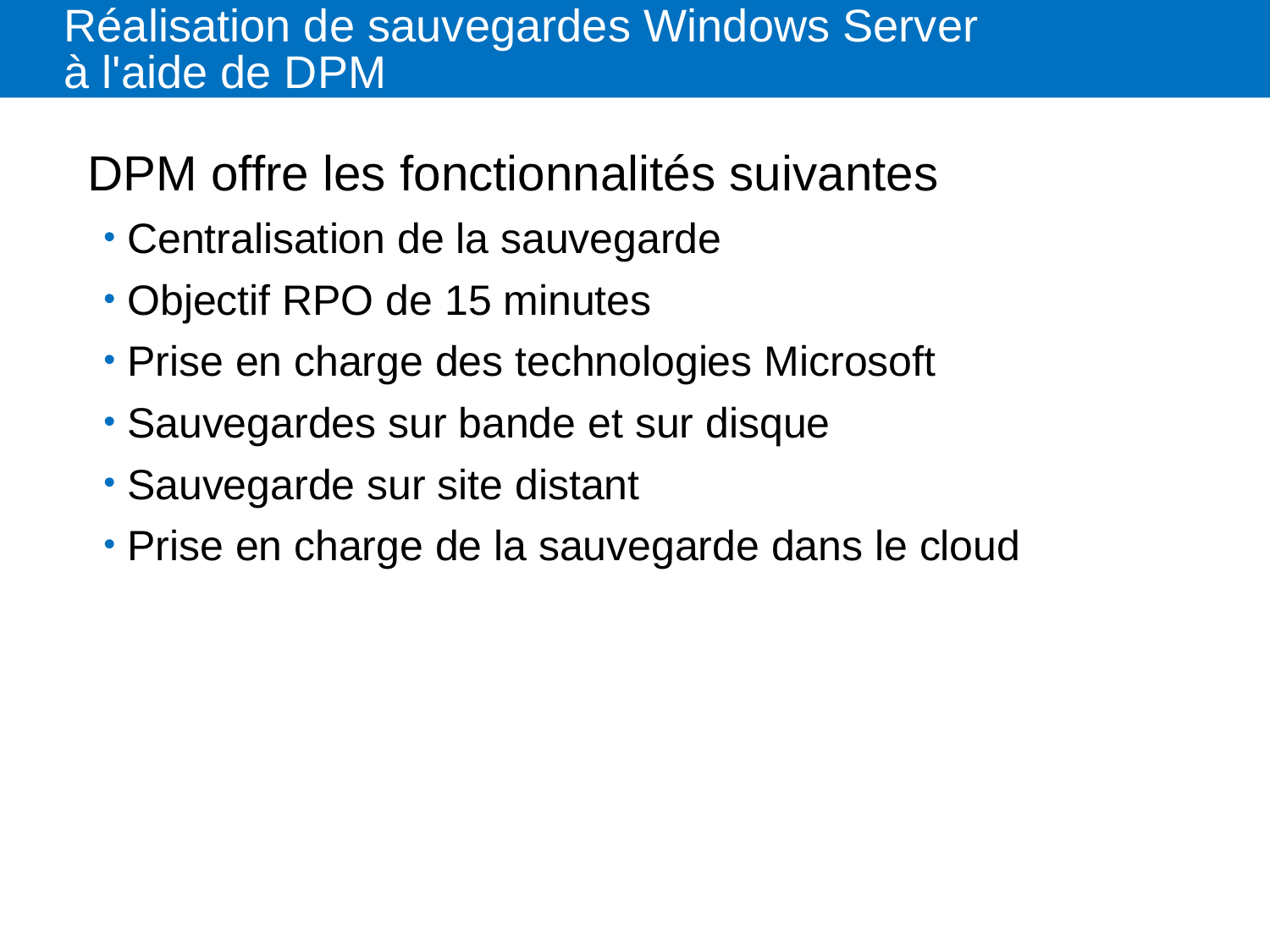

# Réalisation de sauvegardes Windows Server à l'aide de DPM
	DPM offre les fonctionnalités suivantes
Centralisation de la sauvegarde
Objectif RPO de 15 minutes
Prise en charge des technologies Microsoft
Sauvegardes sur bande et sur disque
Sauvegarde sur site distant
Prise en charge de la sauvegarde dans le cloud